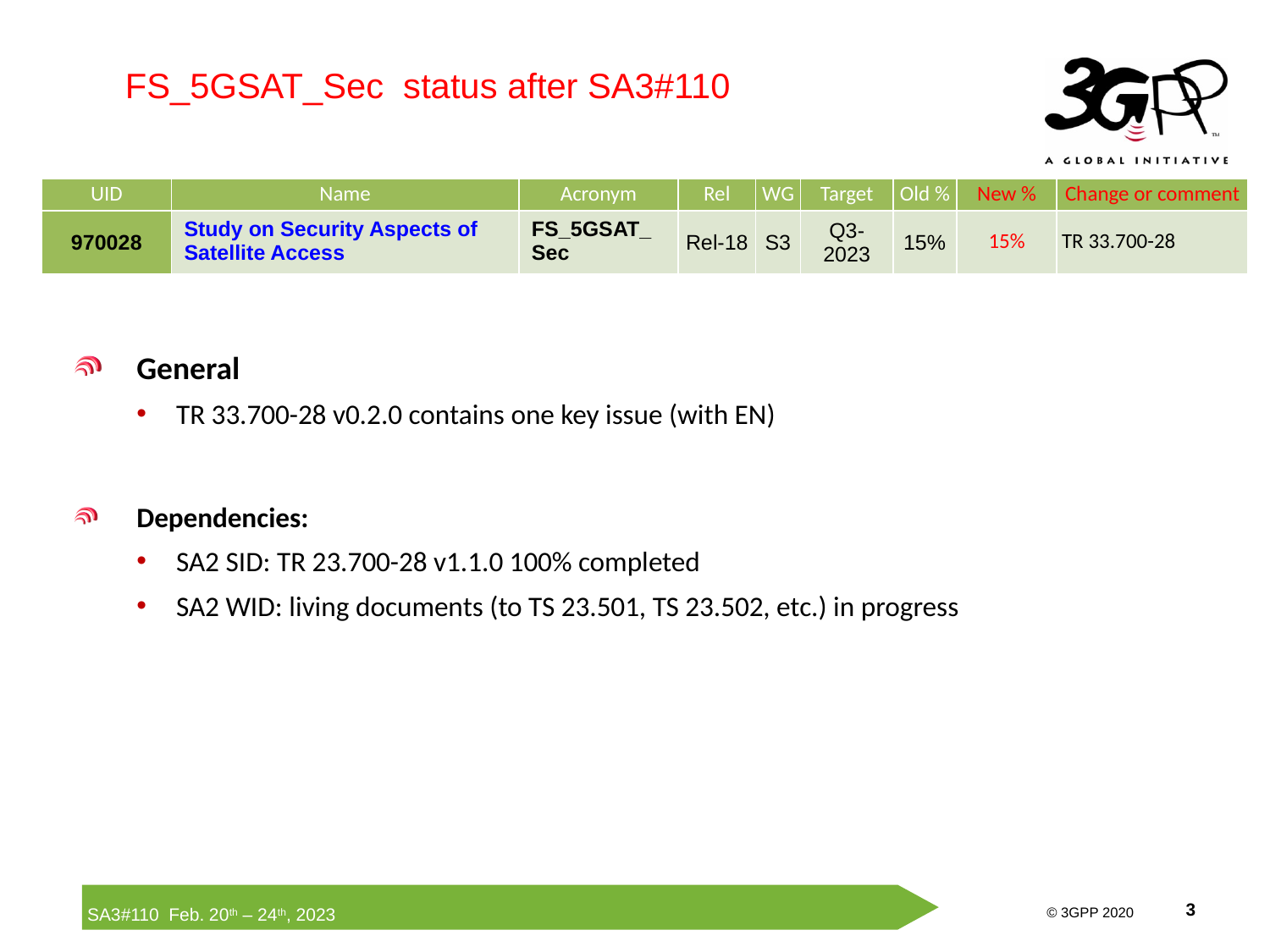

FS_5GSAT_Sec  status after SA3#110
| UID | Name | Acronym | Rel | WG | Target | Old % | New % | Change or comment |
| --- | --- | --- | --- | --- | --- | --- | --- | --- |
| 970028 | Study on Security Aspects of Satellite Access | FS\_5GSAT\_Sec | Rel-18 | S3 | Q3-2023 | 15% | 15% | TR 33.700-28 |
General
TR 33.700-28 v0.2.0 contains one key issue (with EN)

Dependencies:
SA2 SID: TR 23.700-28 v1.1.0 100% completed
SA2 WID: living documents (to TS 23.501, TS 23.502, etc.) in progress